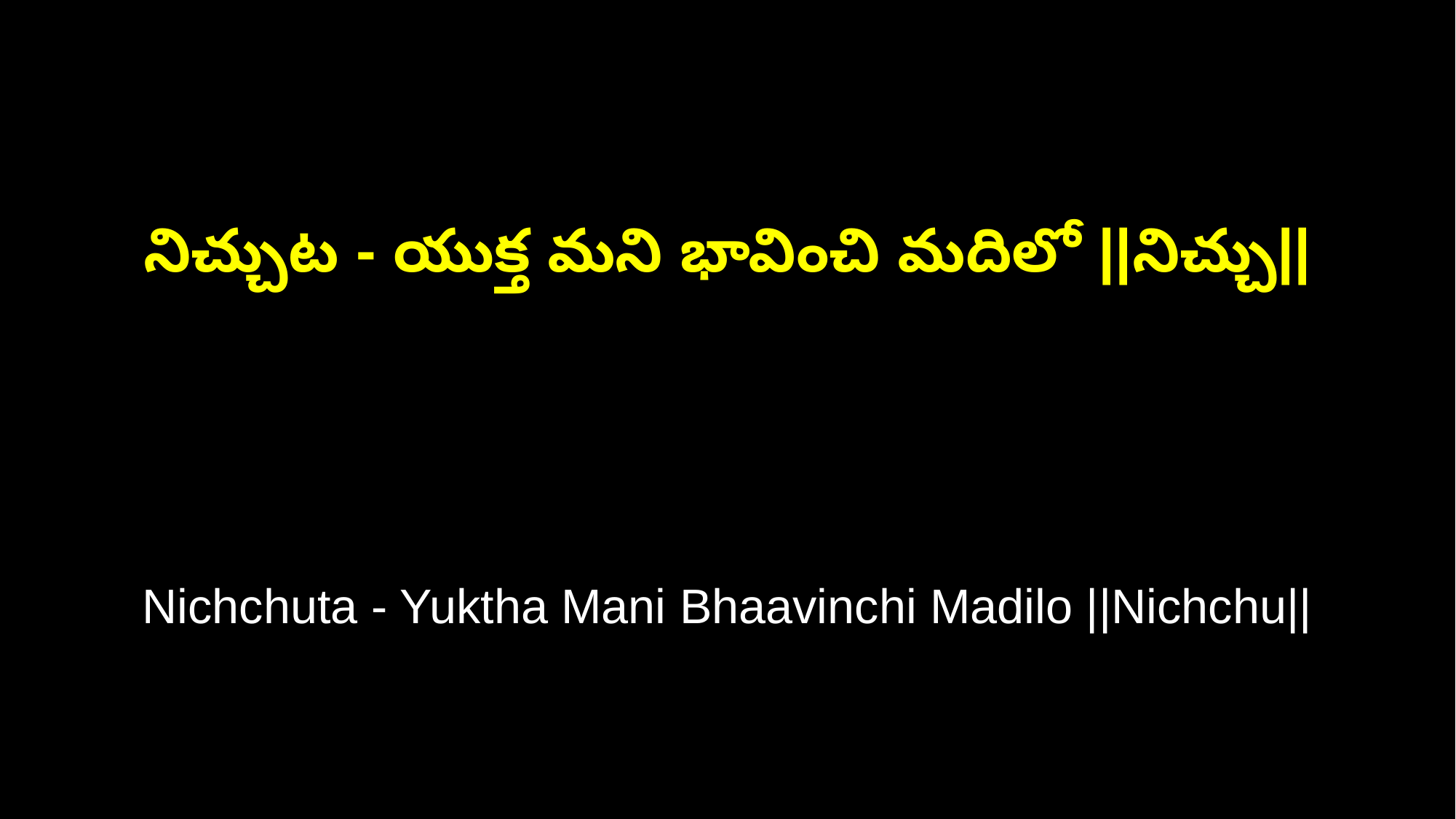

నిచ్చుట - యుక్త మని భావించి మదిలో ||నిచ్చు||
Nichchuta - Yuktha Mani Bhaavinchi Madilo ||Nichchu||